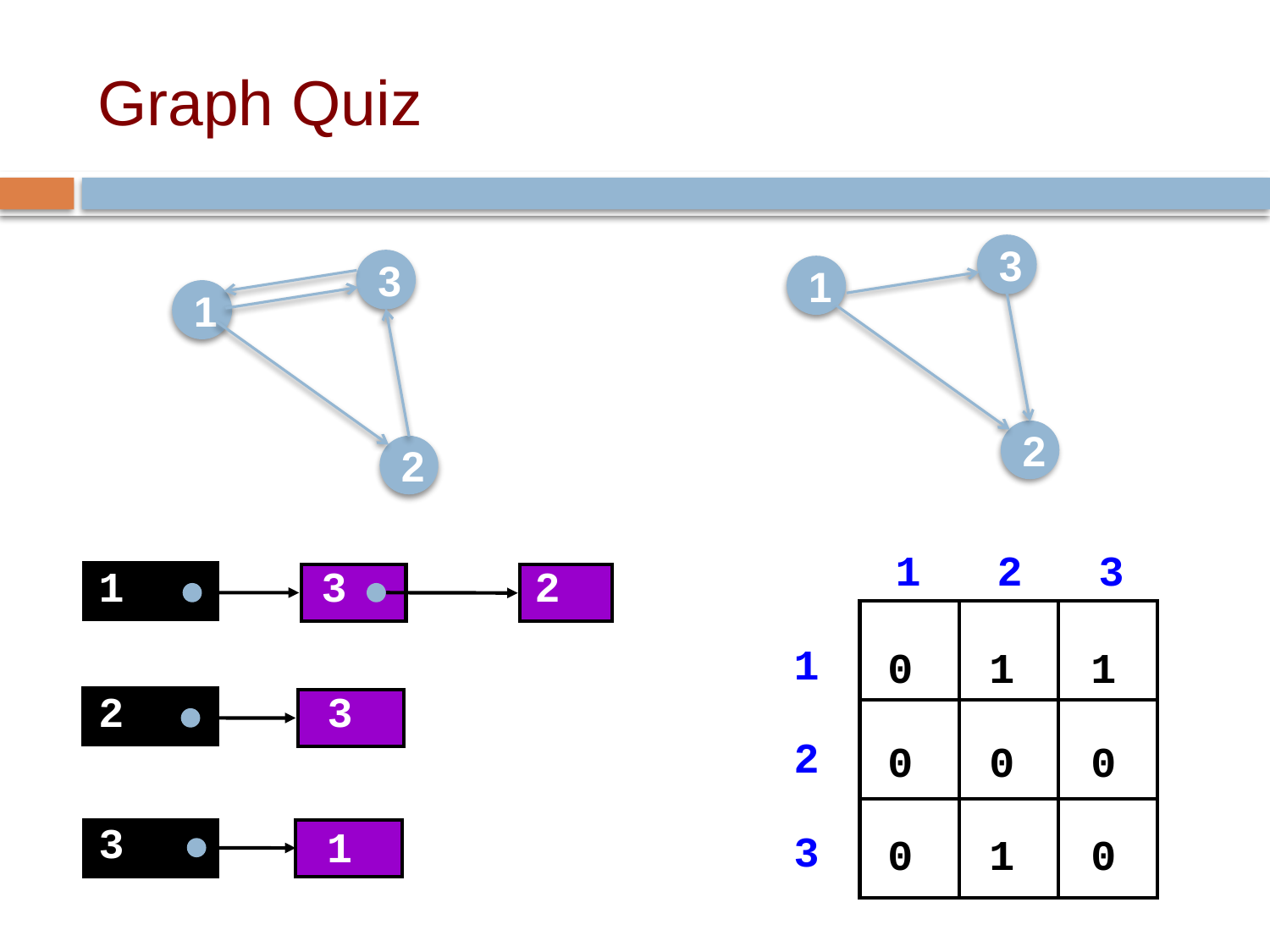

# Graph Quiz
3
3
1
1
2
2
    1   2   3
1
2
3
3
1
2

2
3

3

1

0   1   1
0   0   0
0   1   0